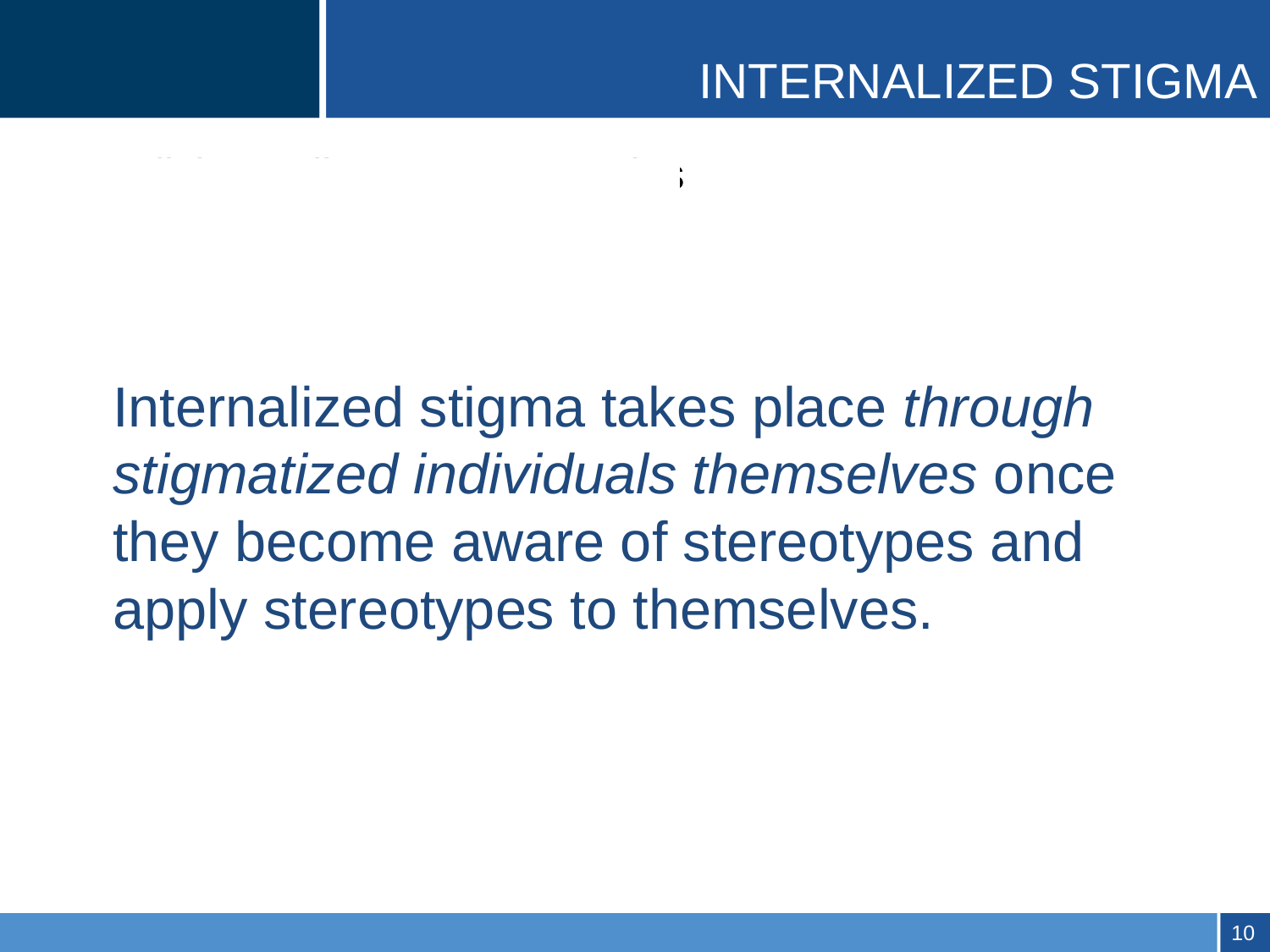

INTERNALIZED STIGMA

	Internalized stigma takes place through stigmatized individuals themselves once they become aware of stereotypes and apply stereotypes to themselves.

10